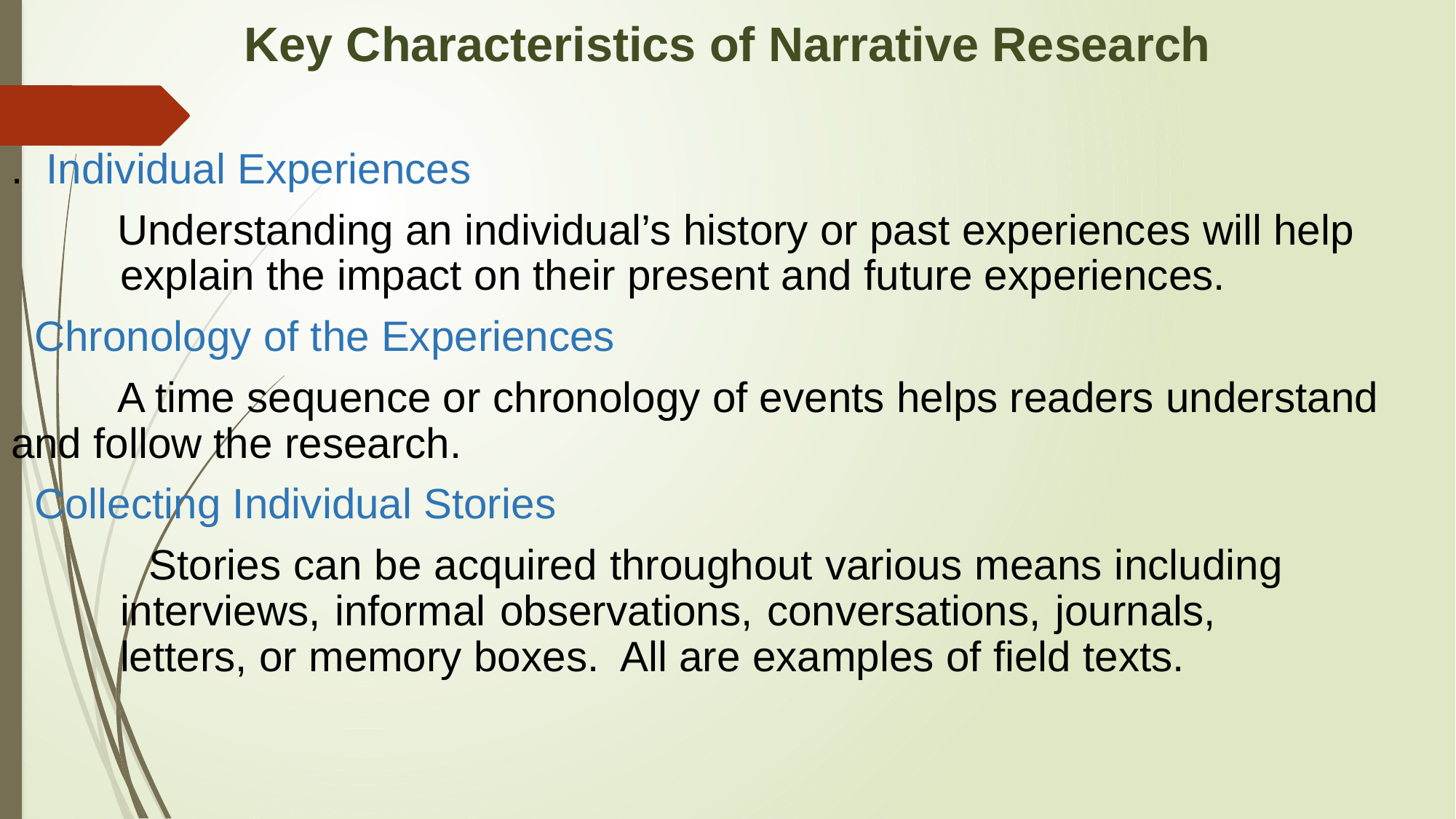

# Key Characteristics of Narrative Research
.  Individual Experiences
         Understanding an individual’s history or past experiences will help         	explain the impact on their present and future experiences.
  Chronology of the Experiences
         A time sequence or chronology of events helps readers understand  	and follow the research.
  Collecting Individual Stories
           Stories can be acquired throughout various means including 	 		interviews, informal observations, conversations, journals,  			letters, or memory boxes.  All are examples of field texts.